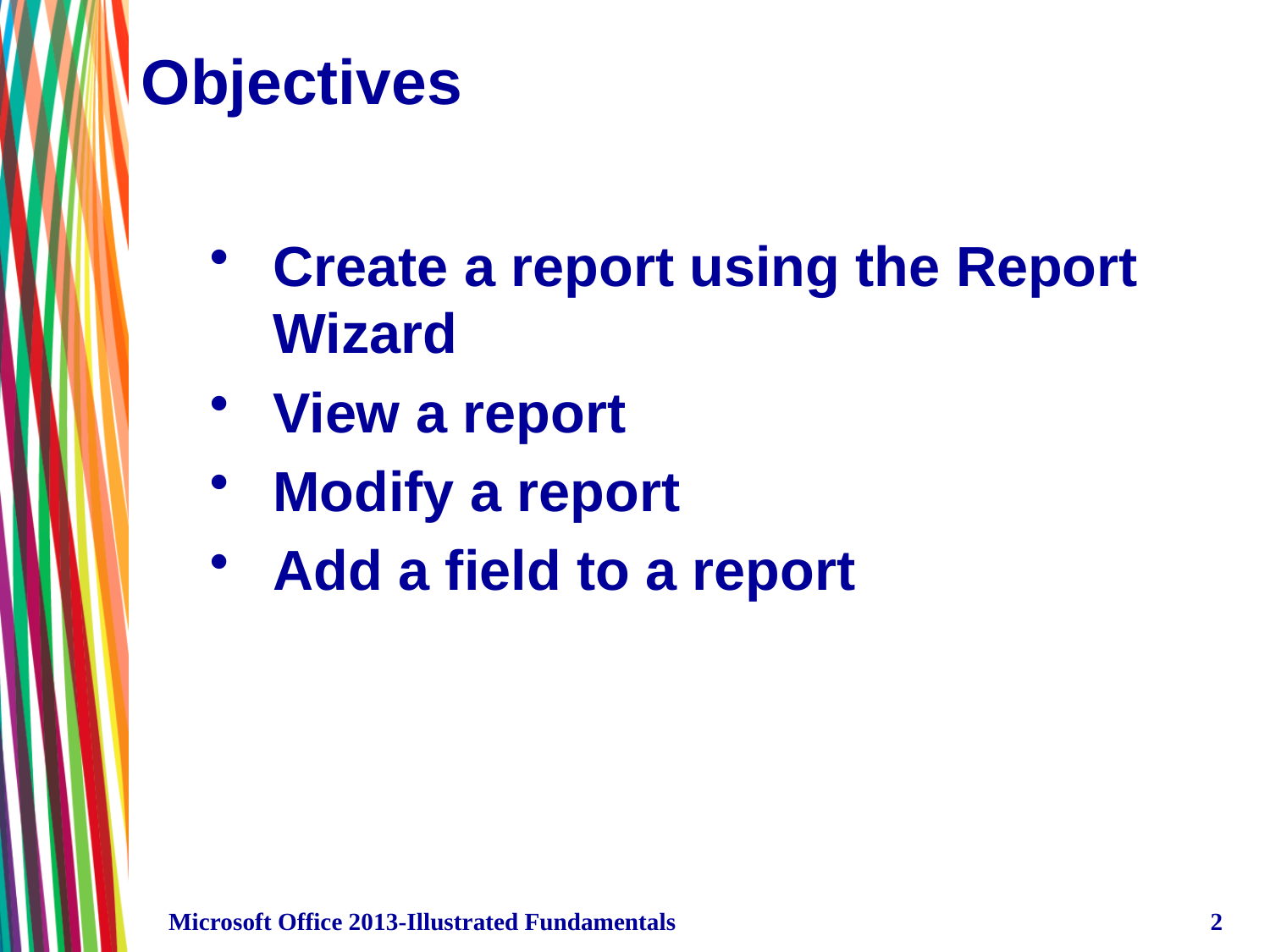

# Objectives
Create a report using the Report Wizard
View a report
Modify a report
Add a field to a report

Microsoft Office 2013-Illustrated Fundamentals
2